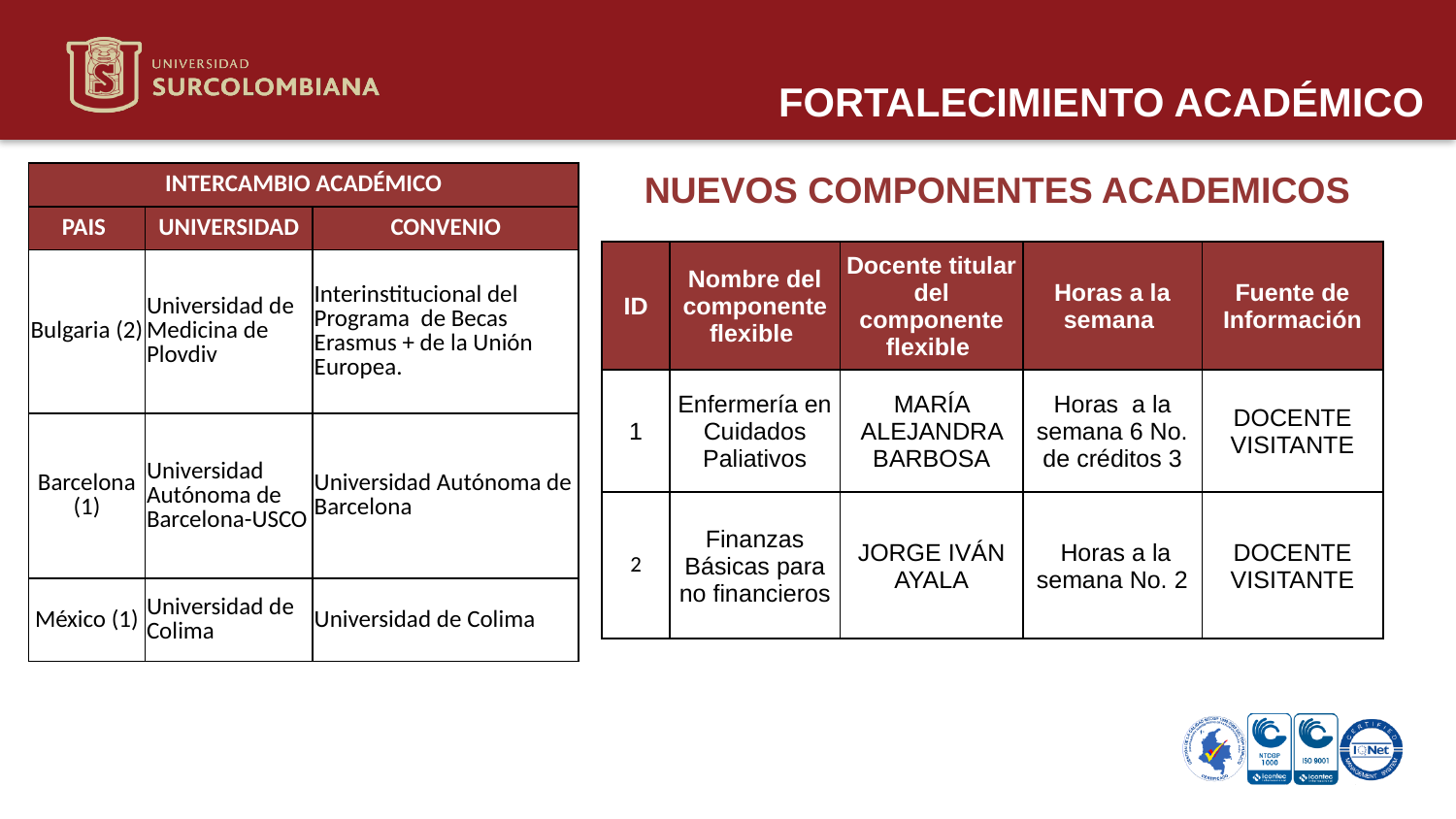

# FORTALECIMIENTO ACADÉMICO
NUEVOS COMPONENTES ACADEMICOS

| INTERCAMBIO ACADÉMICO |  |  |
| --- | --- | --- |
| PAIS | UNIVERSIDAD | CONVENIO |
| Bulgaria (2) | Universidad de Medicina de Plovdiv | Interinstitucional del Programa de Becas Erasmus + de la Unión Europea. |
| Barcelona (1) | Universidad Autónoma de Barcelona-USCO | Universidad Autónoma de Barcelona |
| México (1) | Universidad de Colima | Universidad de Colima |
| ID | Nombre del componente flexible | Docente titular del componente flexible | Horas a la semana | Fuente de Información |
| --- | --- | --- | --- | --- |
| 1 | Enfermería en Cuidados Paliativos | MARÍA ALEJANDRA BARBOSA | Horas a la semana 6 No. de créditos 3 | DOCENTE VISITANTE |
| 2 | Finanzas Básicas para no financieros | JORGE IVÁN AYALA | Horas a la semana No. 2 | DOCENTE VISITANTE |